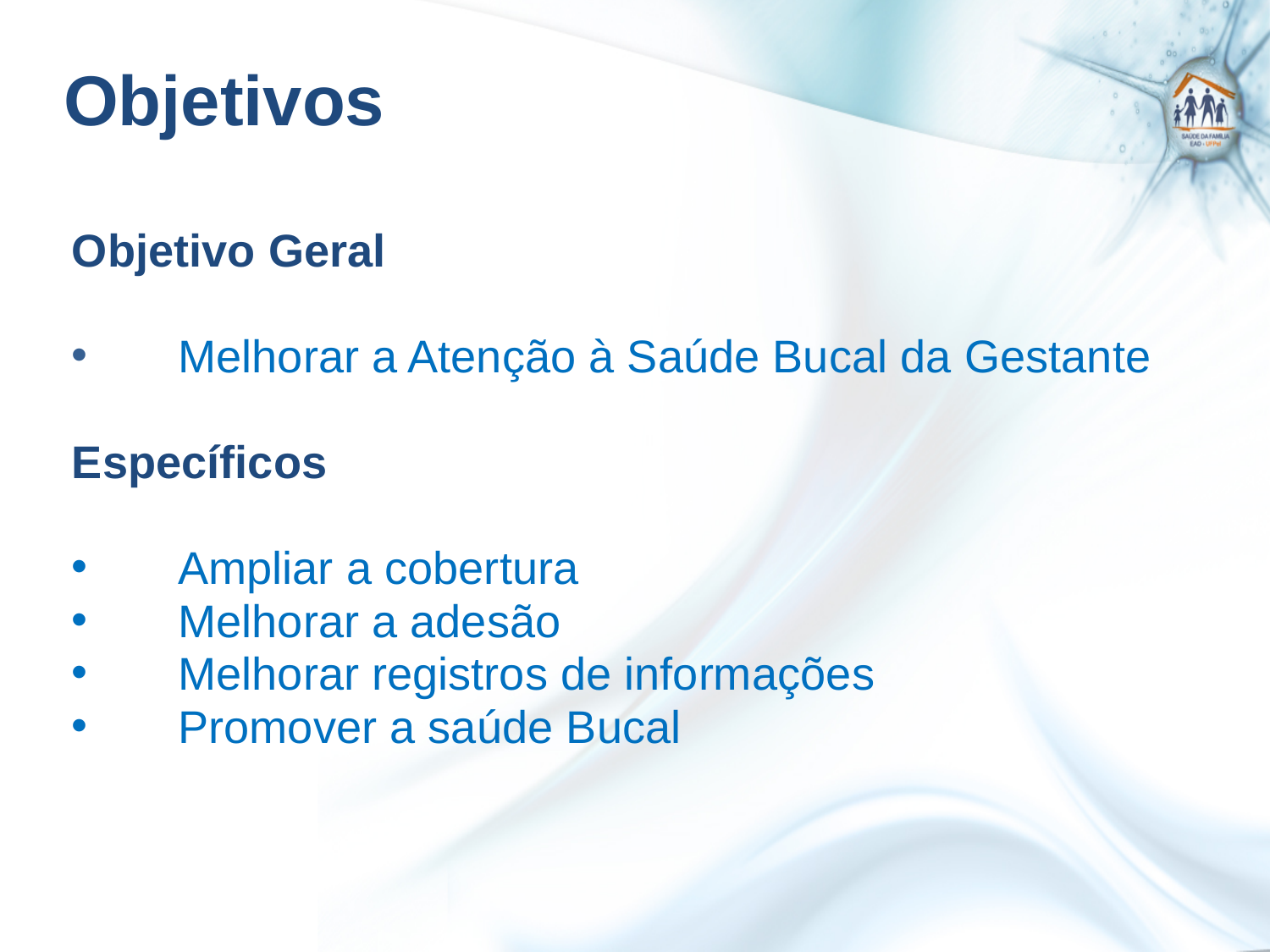

Objetivos
#

Objetivo Geral

      Melhorar a Atenção à Saúde Bucal da Gestante

Específicos

      Ampliar a cobertura
      Melhorar a adesão
      Melhorar registros de informações
      Promover a saúde Bucal